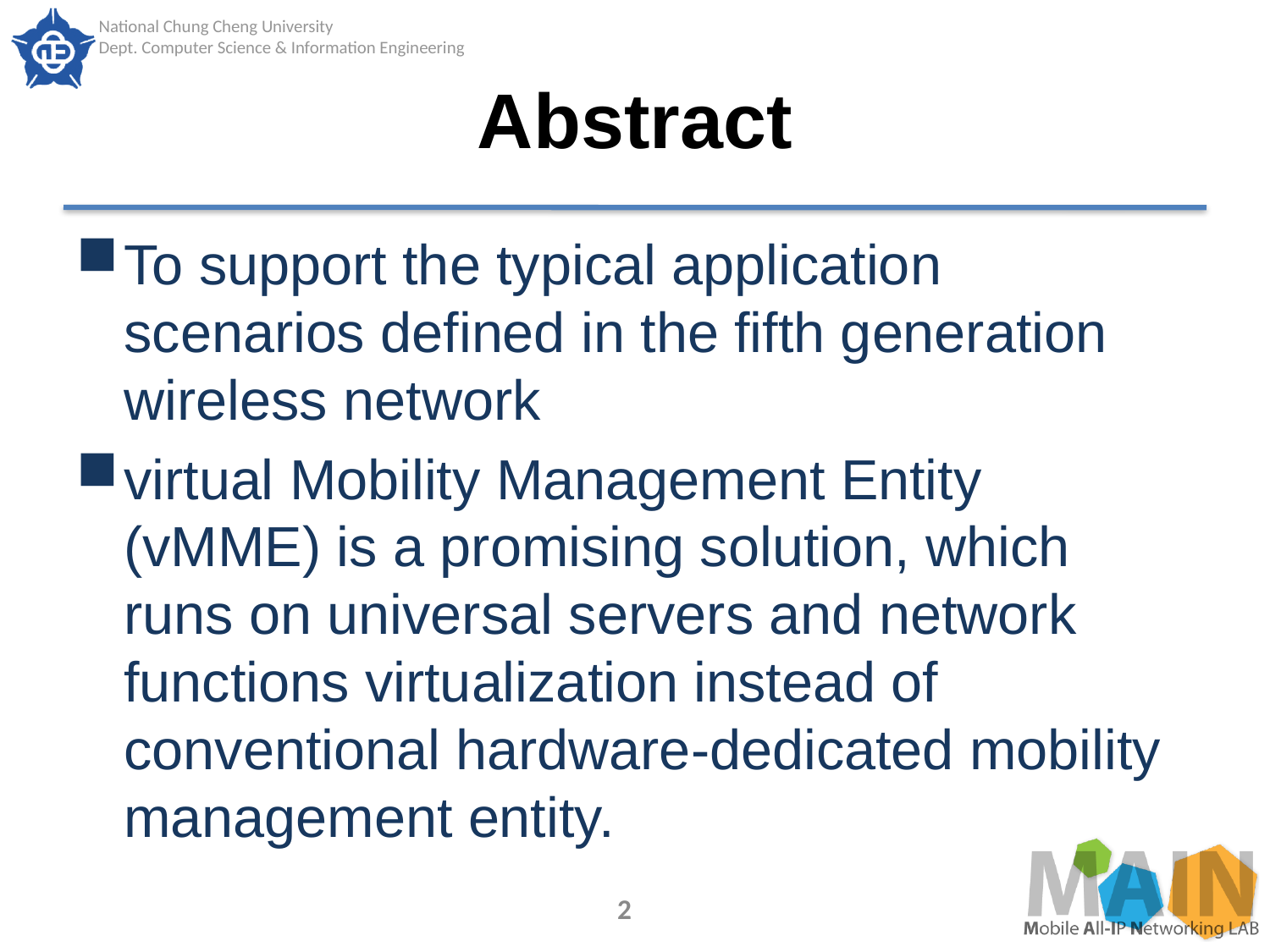

# Abstract
To support the typical application scenarios defined in the fifth generation wireless network
virtual Mobility Management Entity (vMME) is a promising solution, which runs on universal servers and network functions virtualization instead of conventional hardware-dedicated mobility management entity.
2